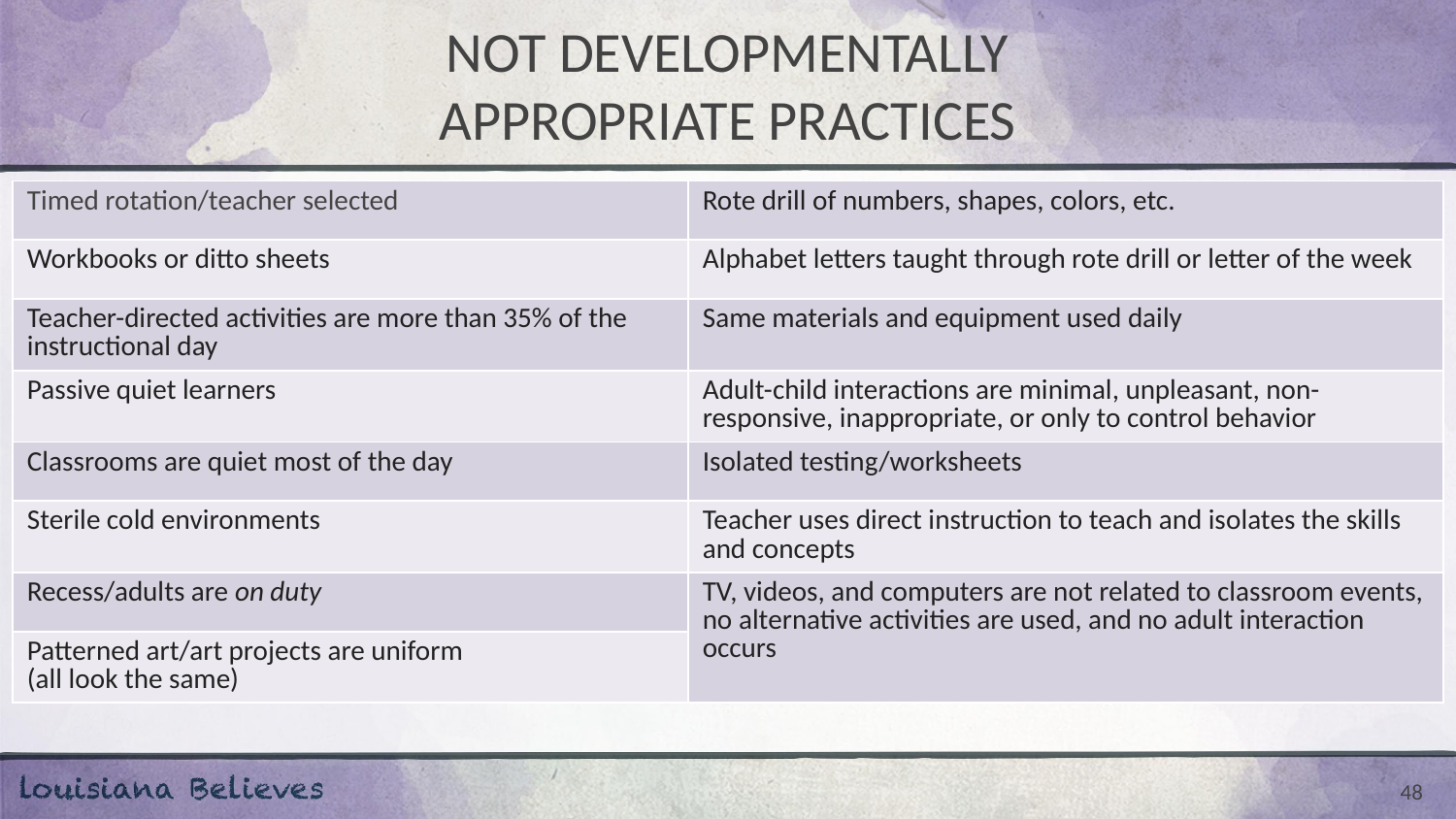

# NOT DEVELOPMENTALLY APPROPRIATE PRACTICES
| Timed rotation/teacher selected | Rote drill of numbers, shapes, colors, etc. |
| --- | --- |
| Workbooks or ditto sheets | Alphabet letters taught through rote drill or letter of the week |
| Teacher-directed activities are more than 35% of the instructional day | Same materials and equipment used daily |
| Passive quiet learners | Adult-child interactions are minimal, unpleasant, non-responsive, inappropriate, or only to control behavior |
| Classrooms are quiet most of the day | Isolated testing/worksheets |
| Sterile cold environments | Teacher uses direct instruction to teach and isolates the skills and concepts |
| Recess/adults are on duty | TV, videos, and computers are not related to classroom events, no alternative activities are used, and no adult interaction occurs |
| Patterned art/art projects are uniform (all look the same) | TV, videos, and computers are not related to classroom events, no alternative activities are used, and no adult interaction occurs |